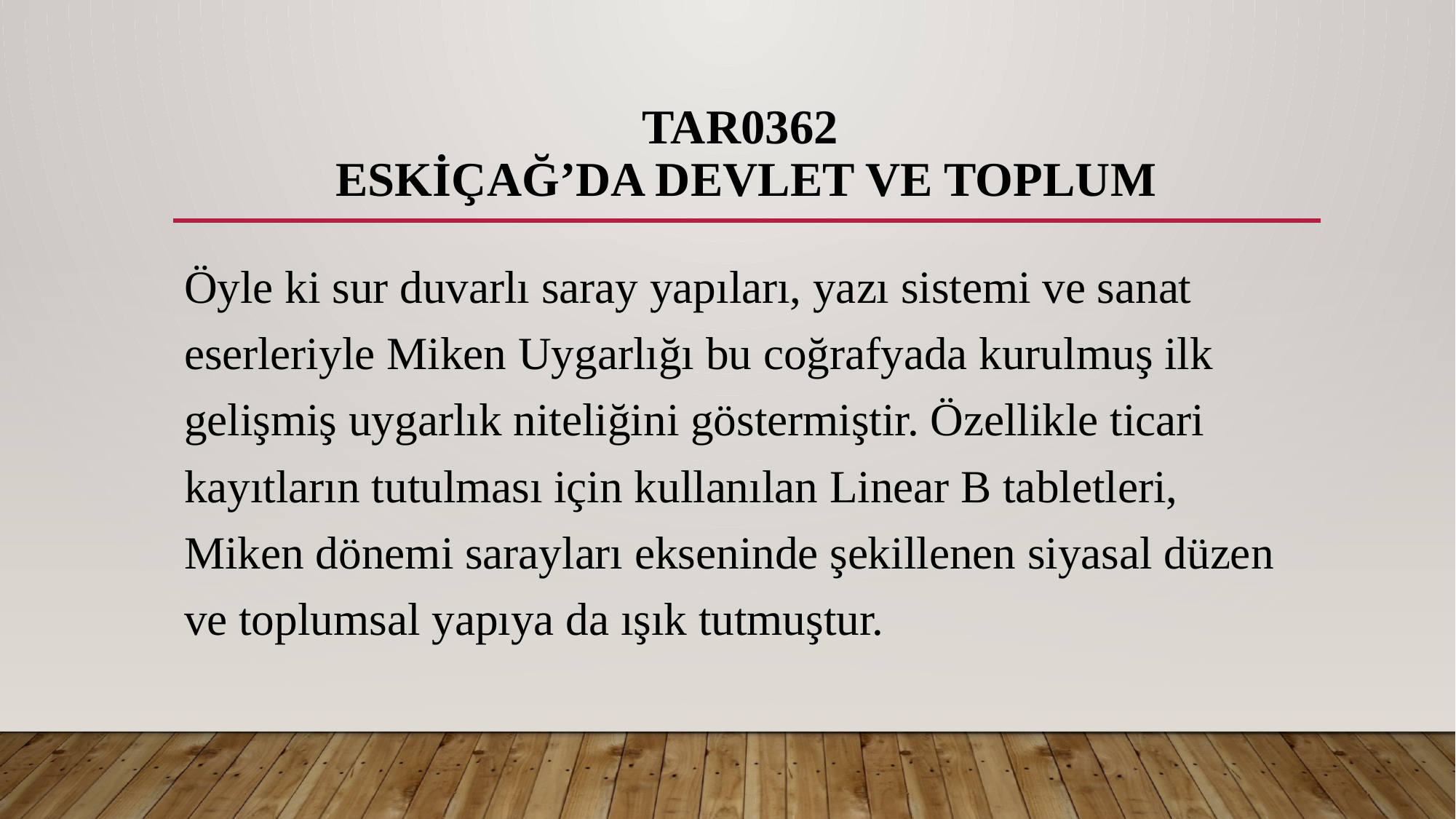

# TAR0362 ESKİÇAĞ’DA DEVLET VE TOPLUM
Öyle ki sur duvarlı saray yapıları, yazı sistemi ve sanat eserleriyle Miken Uygarlığı bu coğrafyada kurulmuş ilk gelişmiş uygarlık niteliğini göstermiştir. Özellikle ticari kayıtların tutulması için kullanılan Linear B tabletleri, Miken dönemi sarayları ekseninde şekillenen siyasal düzen ve toplumsal yapıya da ışık tutmuştur.